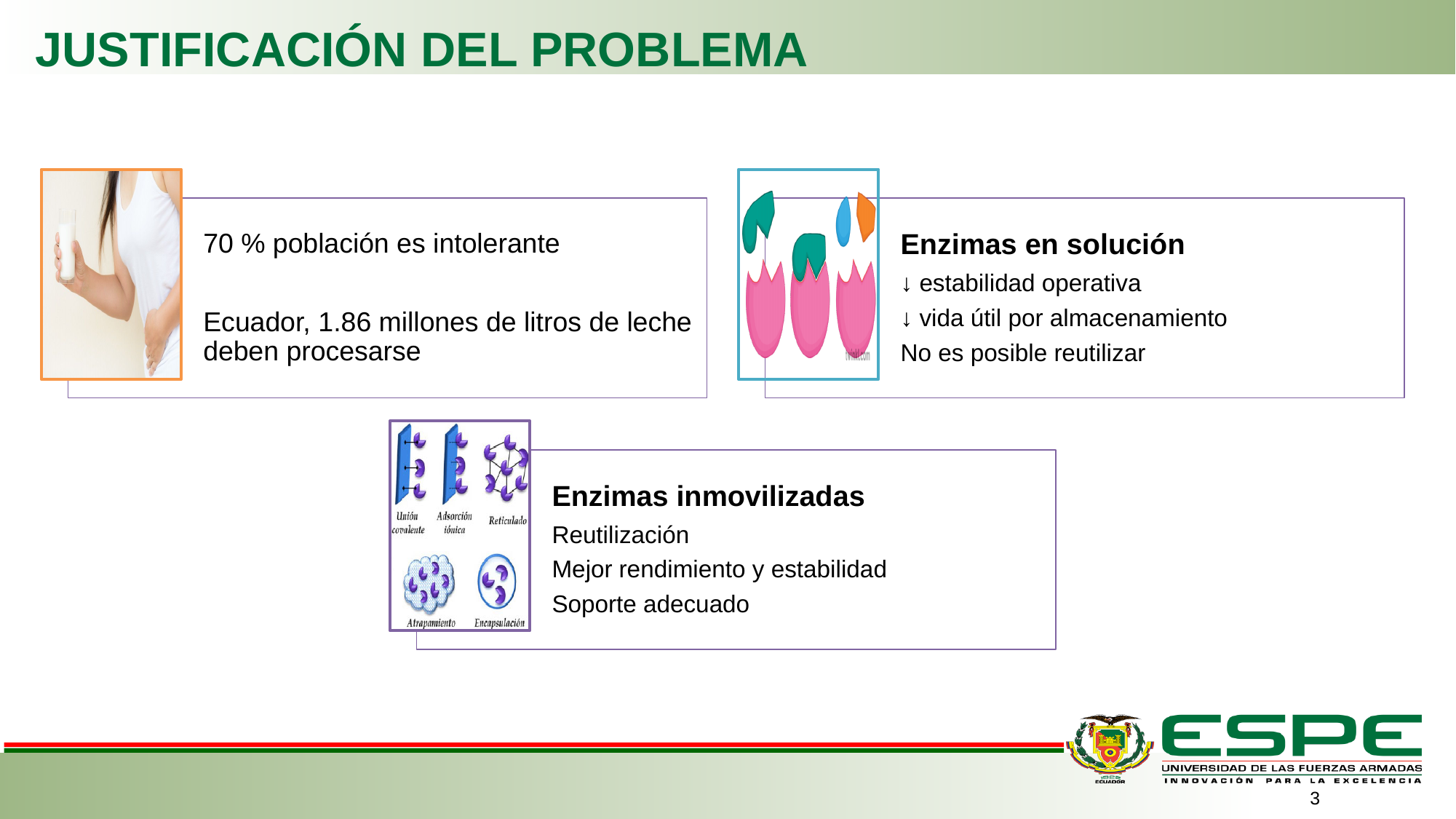

# JUSTIFICACIÓN DEL PROBLEMA
70 % población es intolerante

Ecuador, 1.86 millones de litros de leche deben procesarse
Enzimas en solución
↓ estabilidad operativa
↓ vida útil por almacenamiento
No es posible reutilizar
Enzimas inmovilizadas
Reutilización
Mejor rendimiento y estabilidad
Soporte adecuado
3